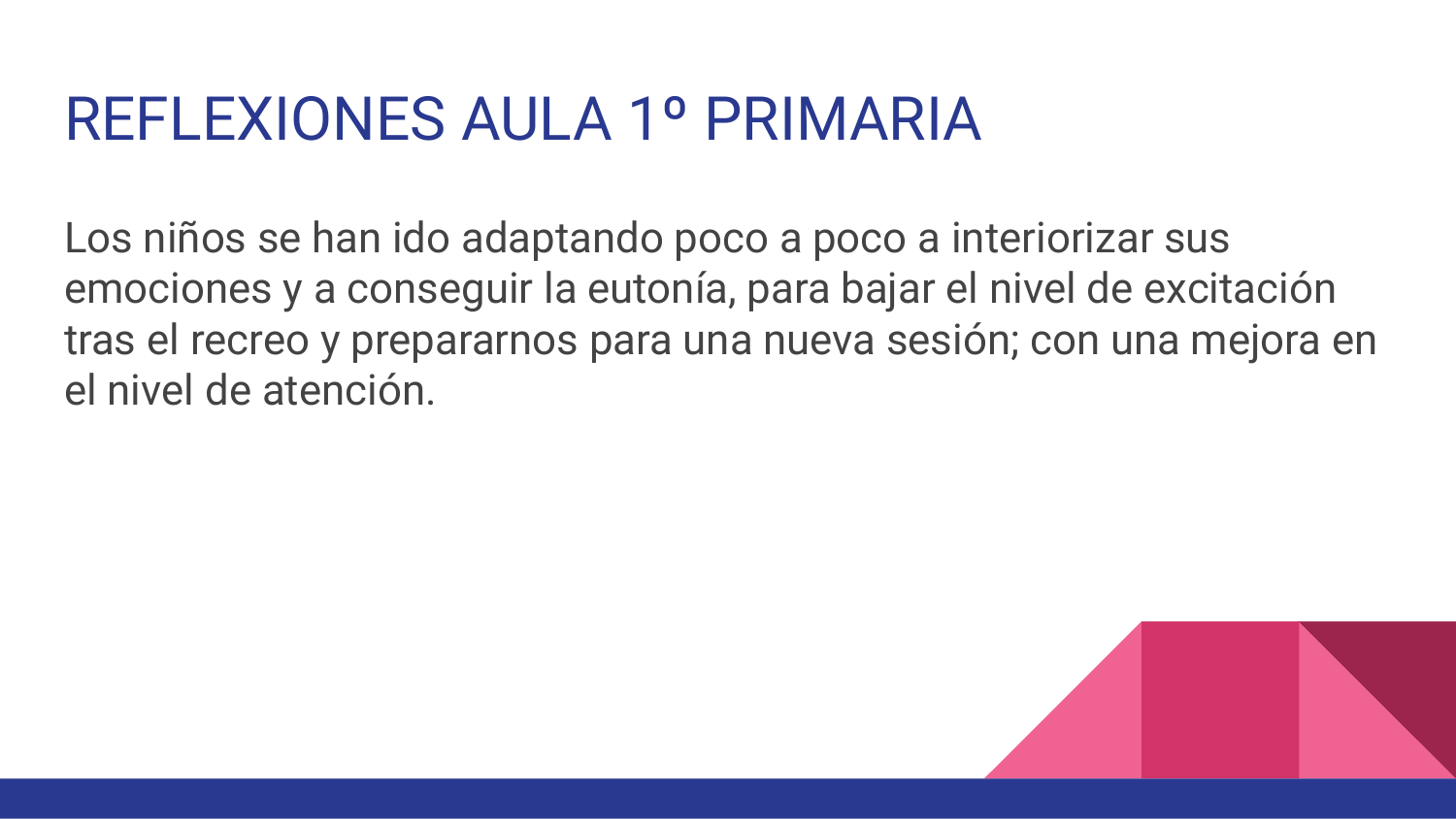

# REFLEXIONES AULA 1º PRIMARIA
Los niños se han ido adaptando poco a poco a interiorizar sus emociones y a conseguir la eutonía, para bajar el nivel de excitación tras el recreo y prepararnos para una nueva sesión; con una mejora en el nivel de atención.